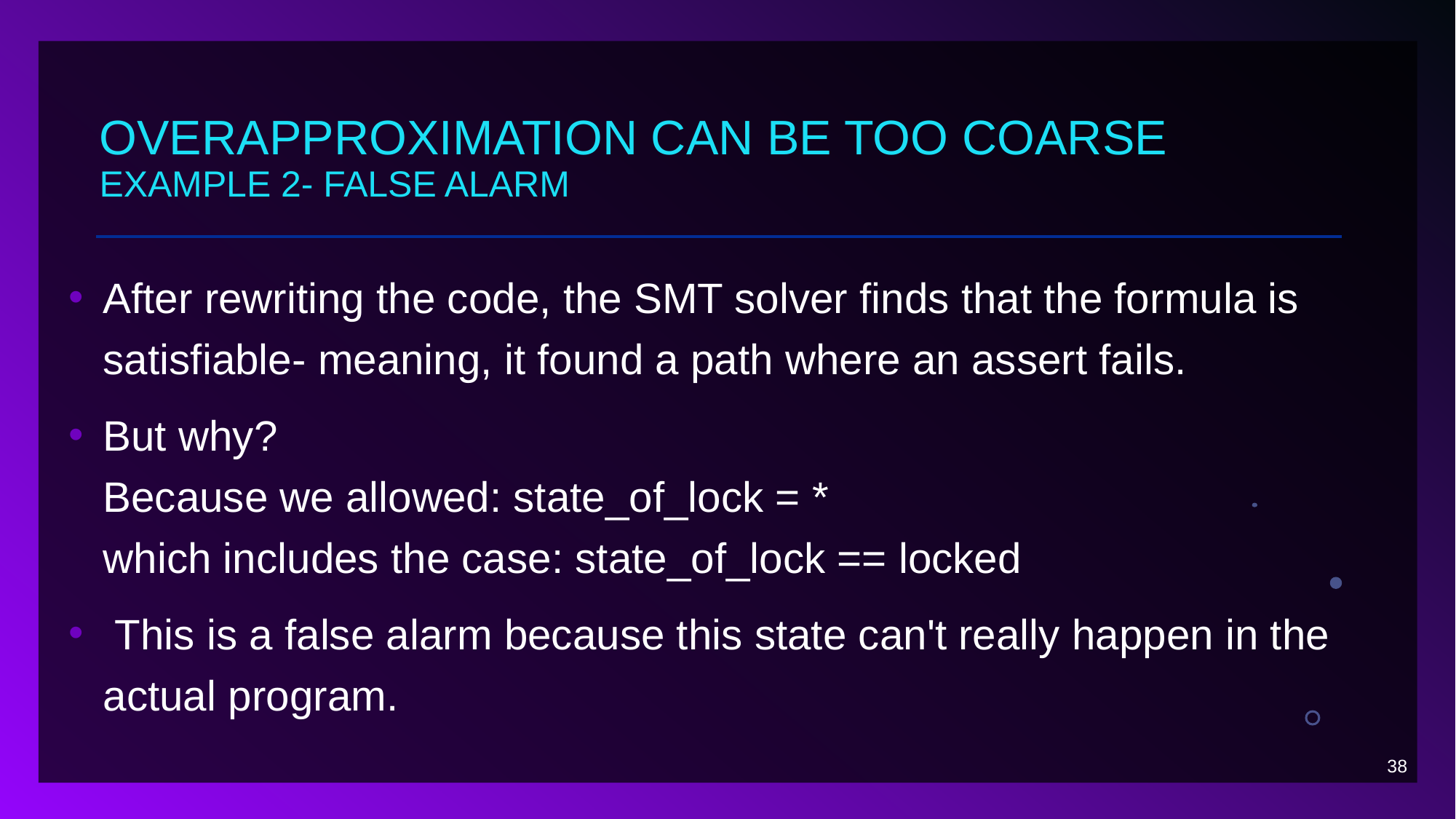

# Overapproximation Can Be Too Coarse Example 2- False Alarm
After rewriting the code, the SMT solver finds that the formula is satisfiable- meaning, it found a path where an assert fails.
But why?
Because we allowed: state_of_lock = *
which includes the case: state_of_lock == locked
 This is a false alarm because this state can't really happen in the actual program.
38